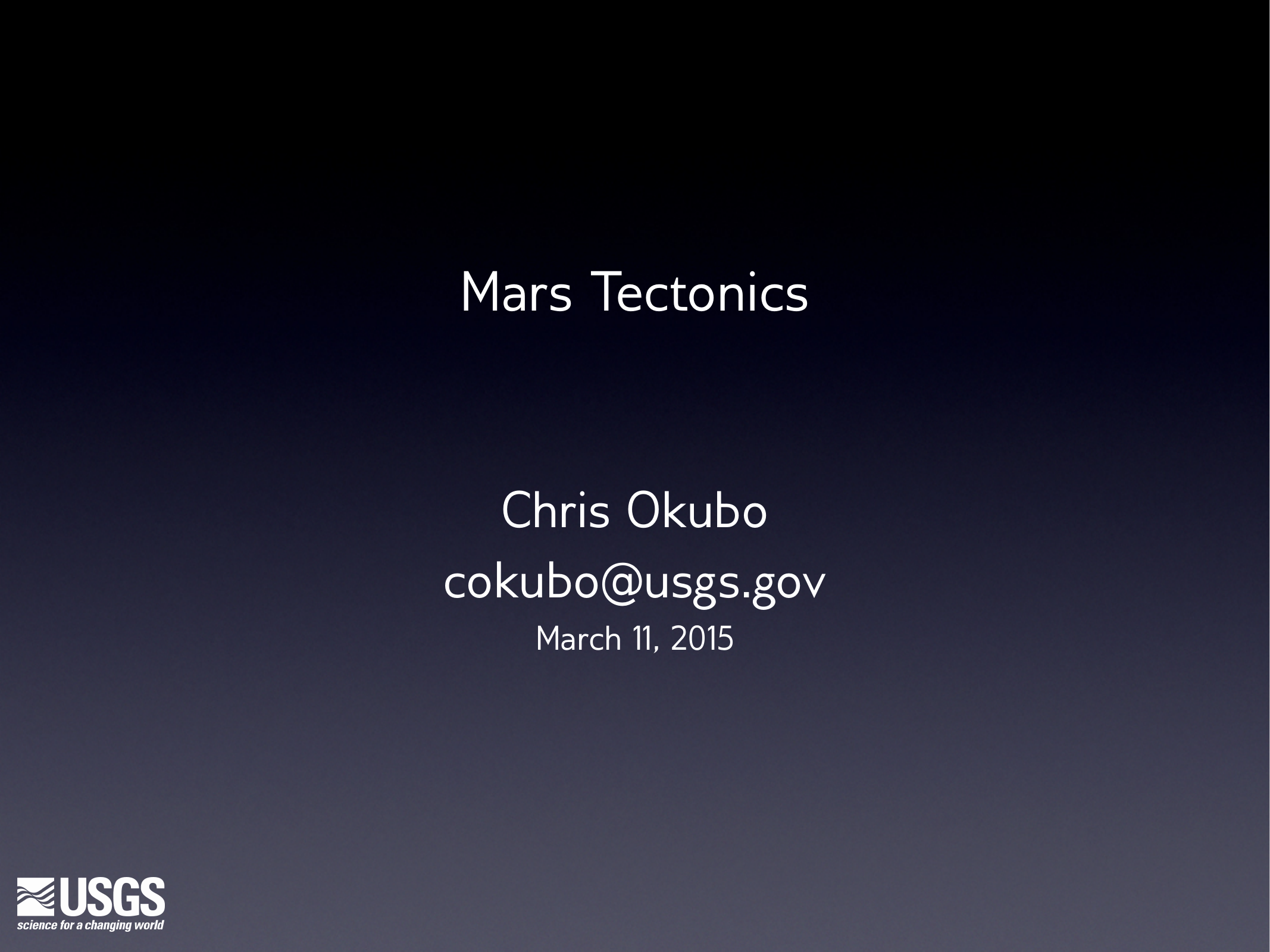

Mars Tectonics

Chris Okubo
cokubo@usgs.gov
March 11, 2015